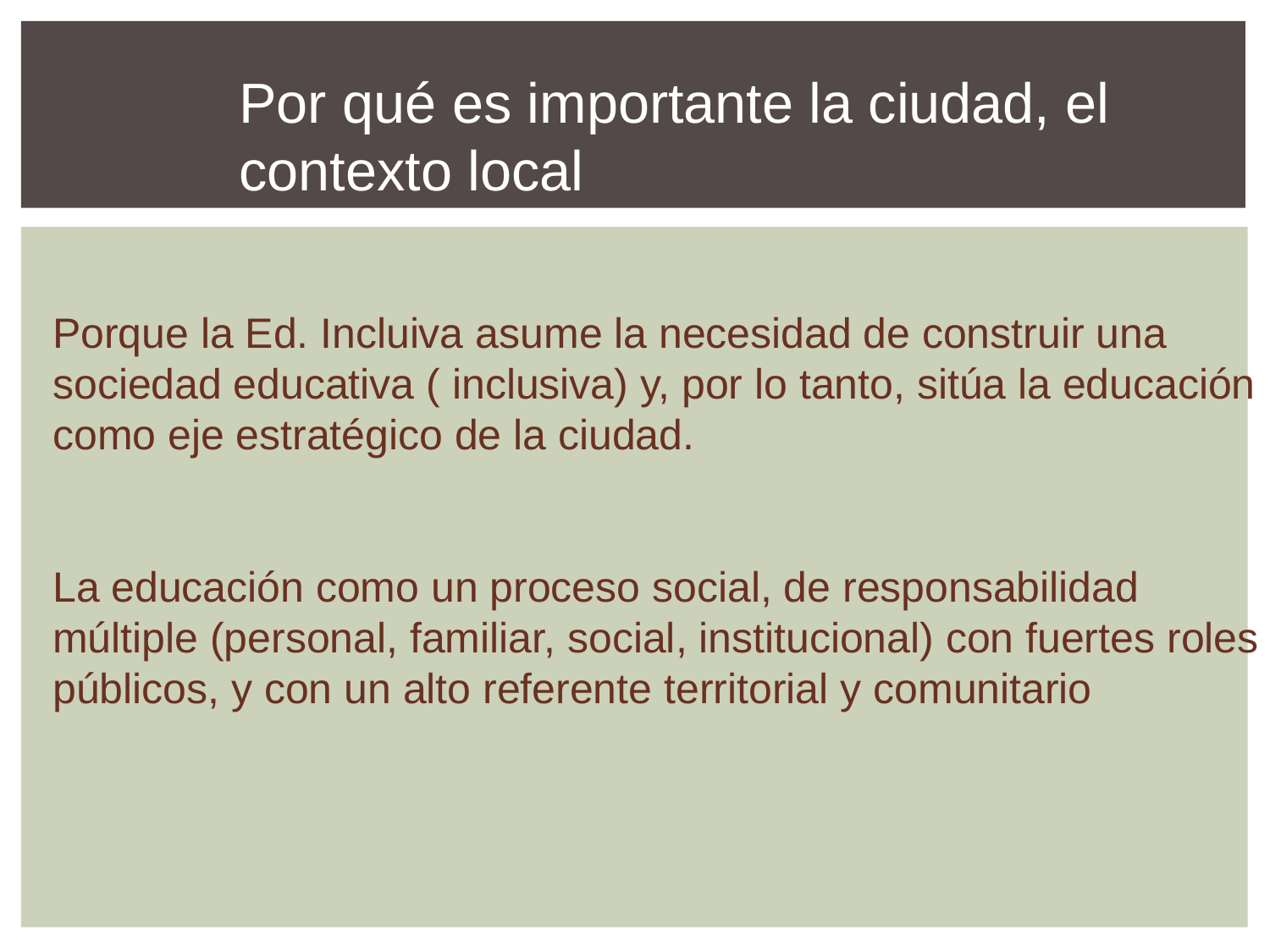

Por qué es importante la ciudad, el contexto local
Porque la Ed. Incluiva asume la necesidad de construir una sociedad educativa ( inclusiva) y, por lo tanto, sitúa la educación como eje estratégico de la ciudad.

La educación como un proceso social, de responsabilidad múltiple (personal, familiar, social, institucional) con fuertes roles públicos, y con un alto referente territorial y comunitario